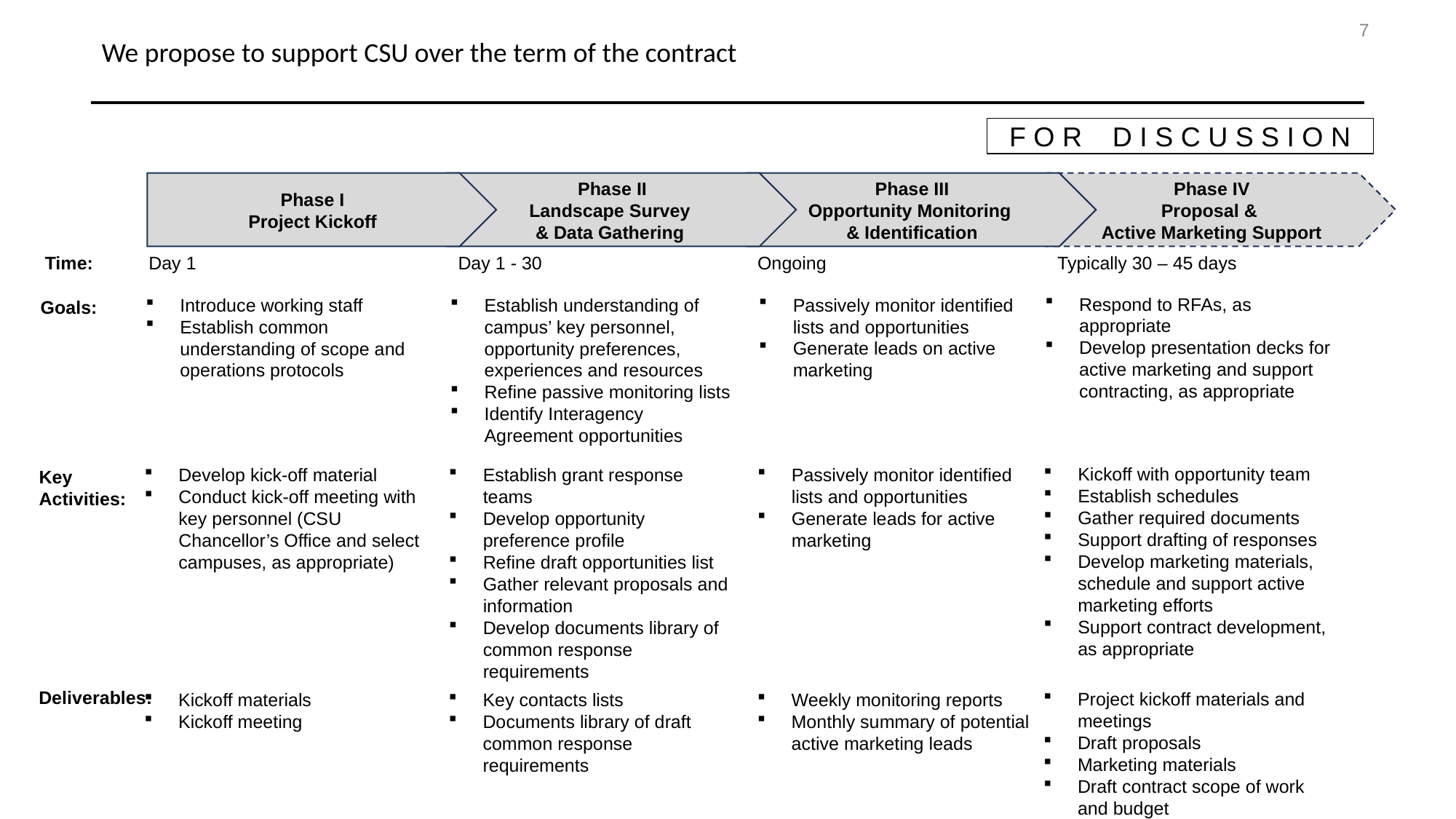

We propose to support CSU over the term of the contract
7
F O R    D I S C U S S I O N
Phase I
Project Kickoff
Phase II
Landscape Survey
& Data Gathering
Phase III
Opportunity Monitoring
& Identification
Phase IV
Proposal &
Active Marketing Support
Time:
Day 1
Day 1 - 30
Ongoing
Typically 30 – 45 days
Respond to RFAs, as appropriate
Develop presentation decks for active marketing and support contracting, as appropriate
Passively monitor identified lists and opportunities
Generate leads on active marketing
Establish understanding of campus’ key personnel, opportunity preferences, experiences and resources
Refine passive monitoring lists
Identify Interagency Agreement opportunities
Introduce working staff
Establish common understanding of scope and operations protocols

Goals:
Kickoff with opportunity team
Establish schedules
Gather required documents
Support drafting of responses
Develop marketing materials, schedule and support active marketing efforts
Support contract development, as appropriate
Passively monitor identified lists and opportunities
Generate leads for active marketing
Establish grant response teams
Develop opportunity preference profile
Refine draft opportunities list
Gather relevant proposals and information
Develop documents library of  common response requirements

Develop kick-off material
Conduct kick-off meeting with key personnel (CSU Chancellor’s Office and select campuses, as appropriate)

Key
Activities:
Deliverables:
Project kickoff materials and meetings
Draft proposals
Marketing materials
Draft contract scope of work and budget
Weekly monitoring reports
Monthly summary of potential active marketing leads
Key contacts lists
Documents library of draft common response requirements

Kickoff materials
Kickoff meeting